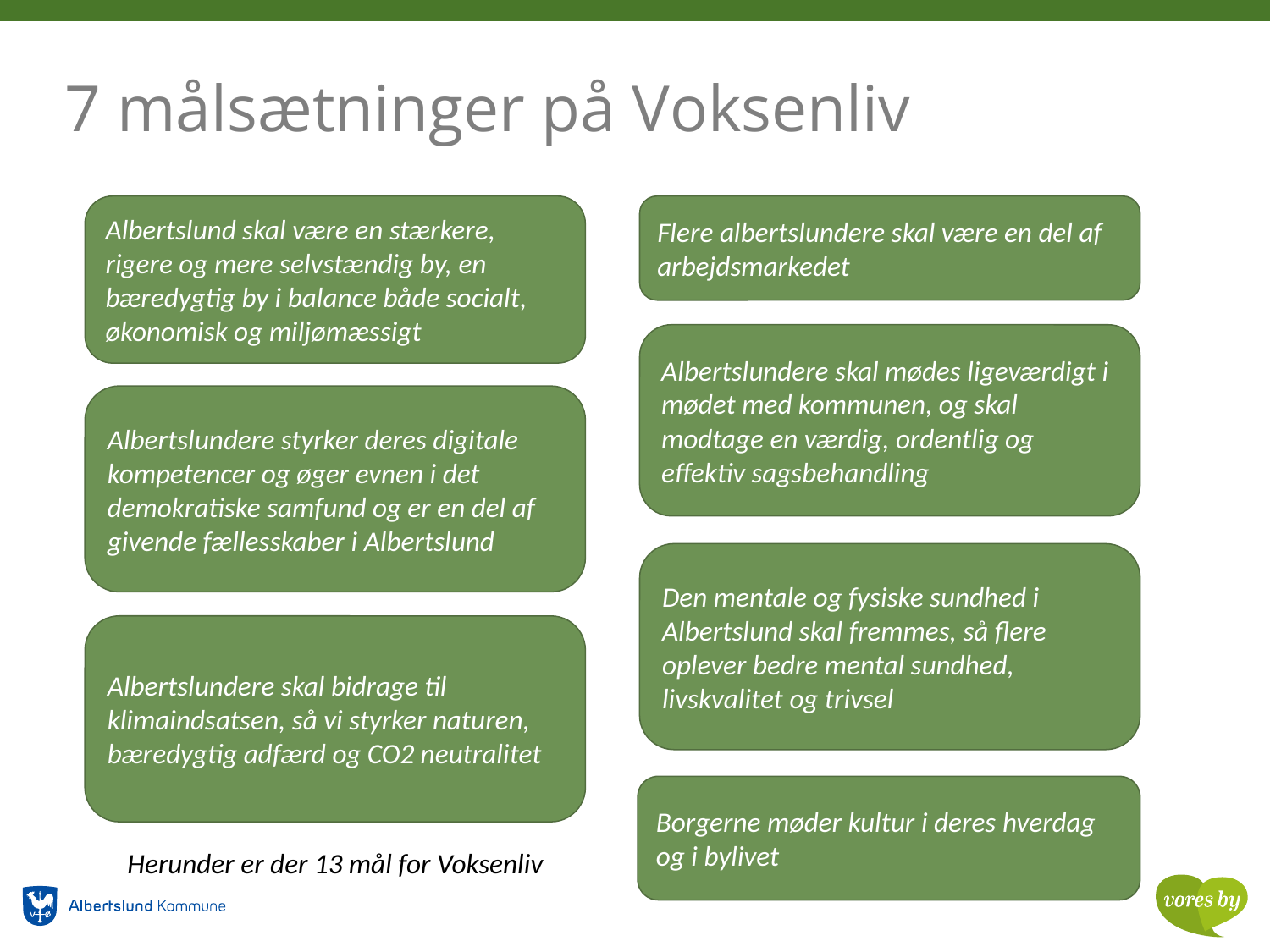

# 7 målsætninger på Voksenliv
Albertslund skal være en stærkere, rigere og mere selvstændig by, en bæredygtig by i balance både socialt, økonomisk og miljømæssigt
Flere albertslundere skal være en del af arbejdsmarkedet
Albertslundere skal mødes ligeværdigt i mødet med kommunen, og skal modtage en værdig, ordentlig og effektiv sagsbehandling
Albertslundere styrker deres digitale kompetencer og øger evnen i det demokratiske samfund og er en del af givende fællesskaber i Albertslund
Den mentale og fysiske sundhed i Albertslund skal fremmes, så flere oplever bedre mental sundhed, livskvalitet og trivsel
Albertslundere skal bidrage til klimaindsatsen, så vi styrker naturen, bæredygtig adfærd og CO2 neutralitet
Borgerne møder kultur i deres hverdag og i bylivet
Herunder er der 13 mål for Voksenliv